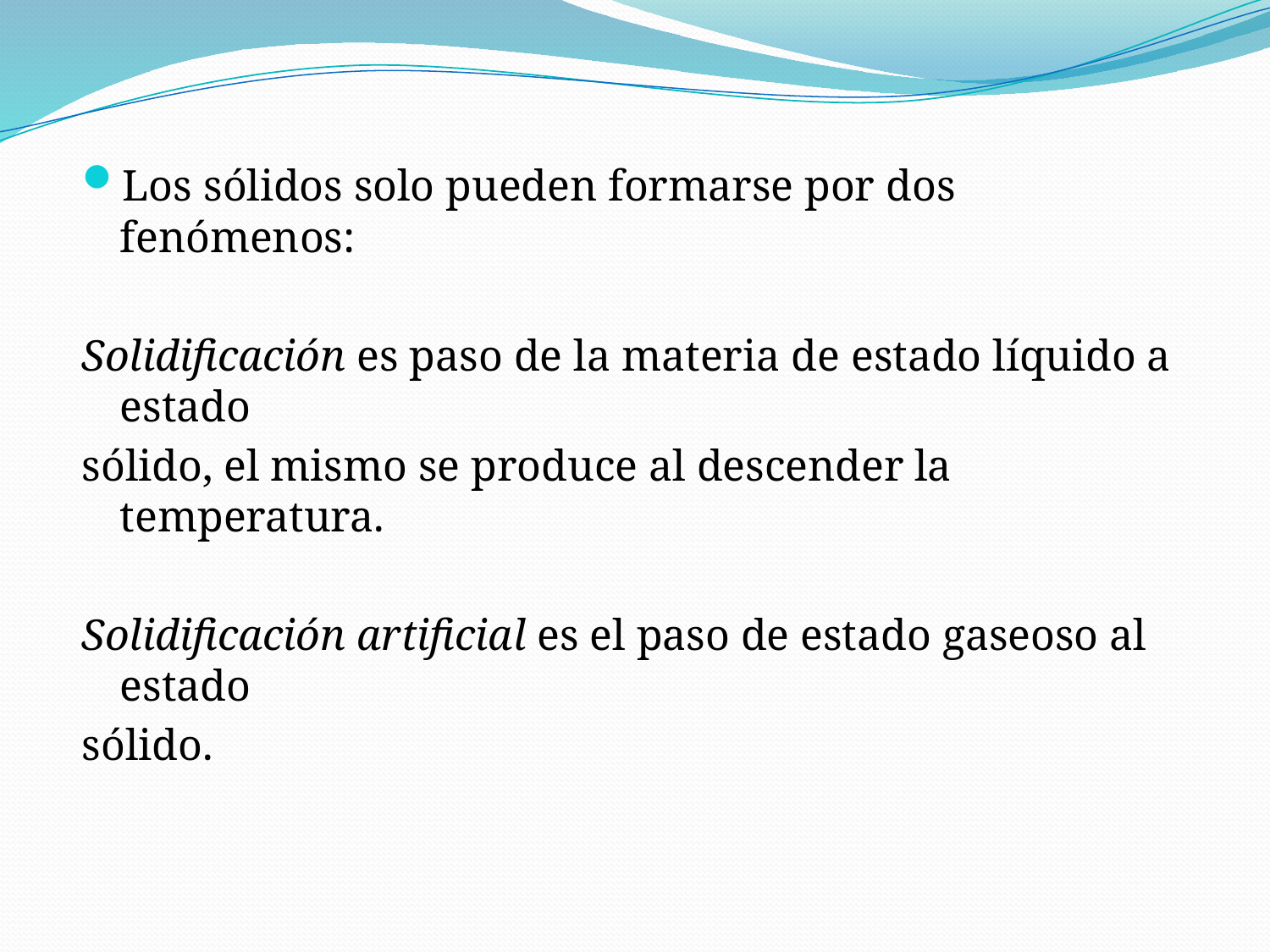

Los sólidos solo pueden formarse por dos fenómenos:

Solidificación es paso de la materia de estado líquido a estado
sólido, el mismo se produce al descender la temperatura.

Solidificación artificial es el paso de estado gaseoso al estado
sólido.